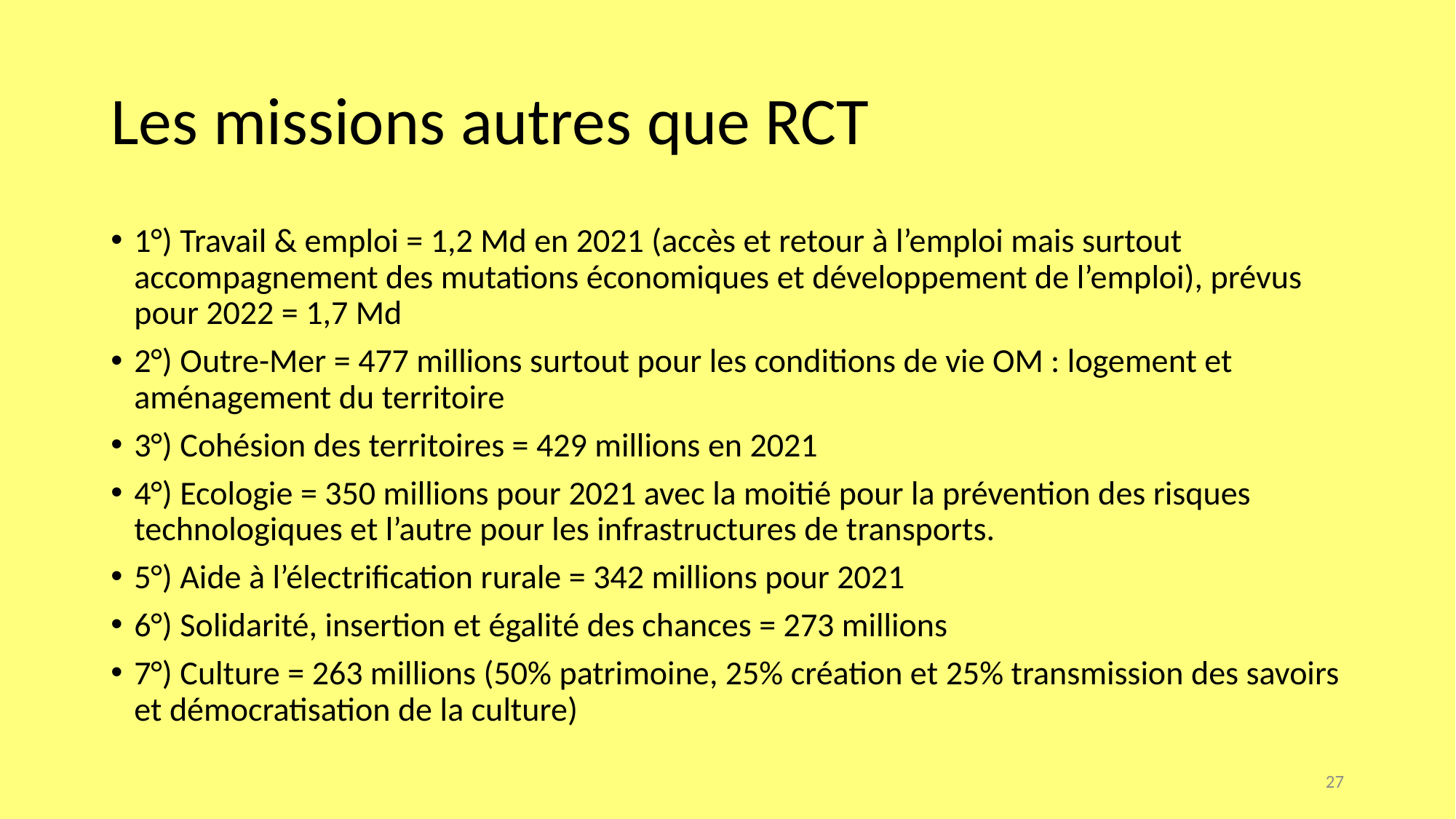

# Les missions autres que RCT
1°) Travail & emploi = 1,2 Md en 2021 (accès et retour à l’emploi mais surtout accompagnement des mutations économiques et développement de l’emploi), prévus pour 2022 = 1,7 Md
2°) Outre-Mer = 477 millions surtout pour les conditions de vie OM : logement et aménagement du territoire
3°) Cohésion des territoires = 429 millions en 2021
4°) Ecologie = 350 millions pour 2021 avec la moitié pour la prévention des risques technologiques et l’autre pour les infrastructures de transports.
5°) Aide à l’électrification rurale = 342 millions pour 2021
6°) Solidarité, insertion et égalité des chances = 273 millions
7°) Culture = 263 millions (50% patrimoine, 25% création et 25% transmission des savoirs et démocratisation de la culture)

27